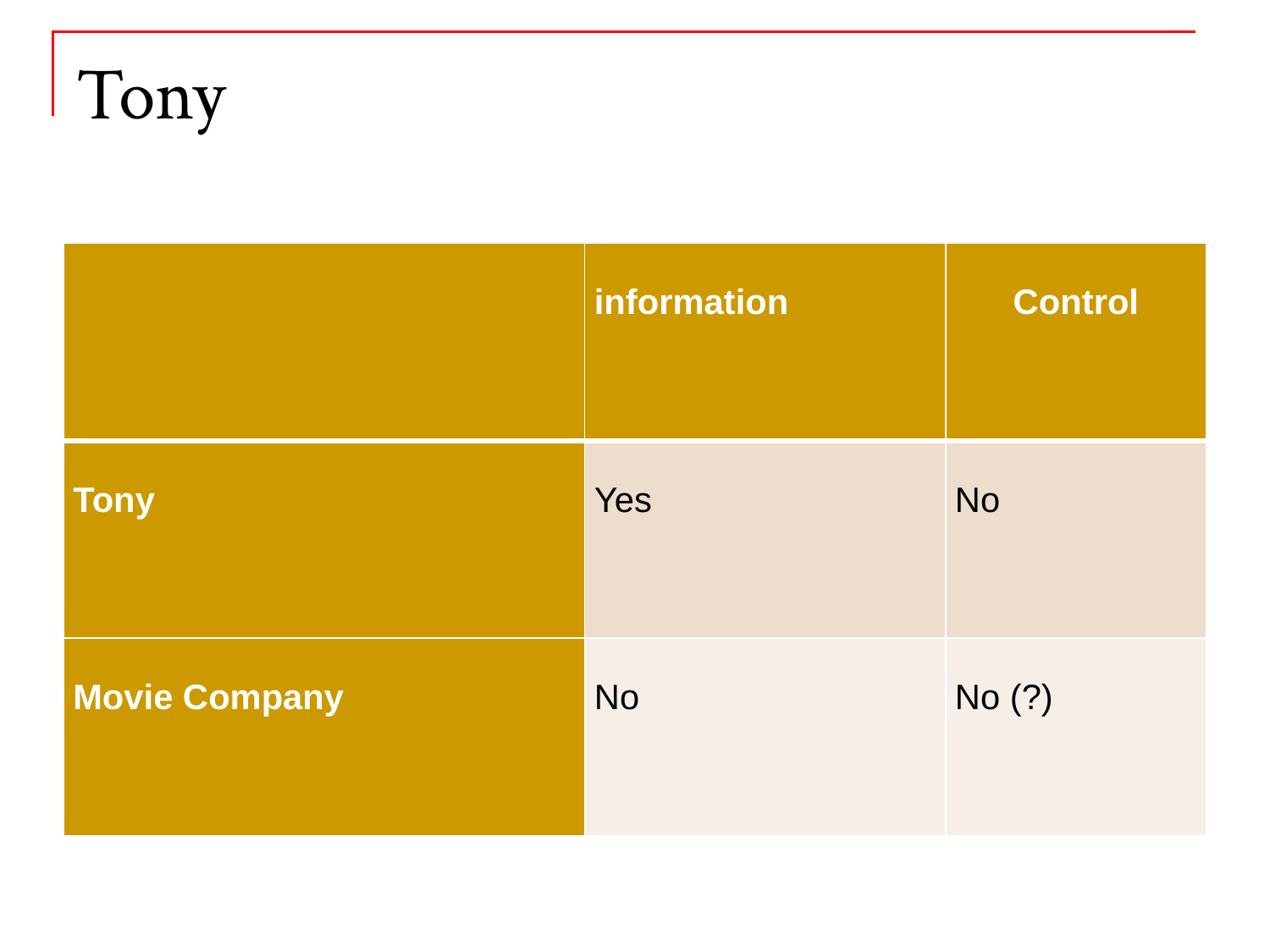

# Tony
|  | information | Control |
| --- | --- | --- |
| Tony | Yes | No |
| Movie Company | No | No (?) |